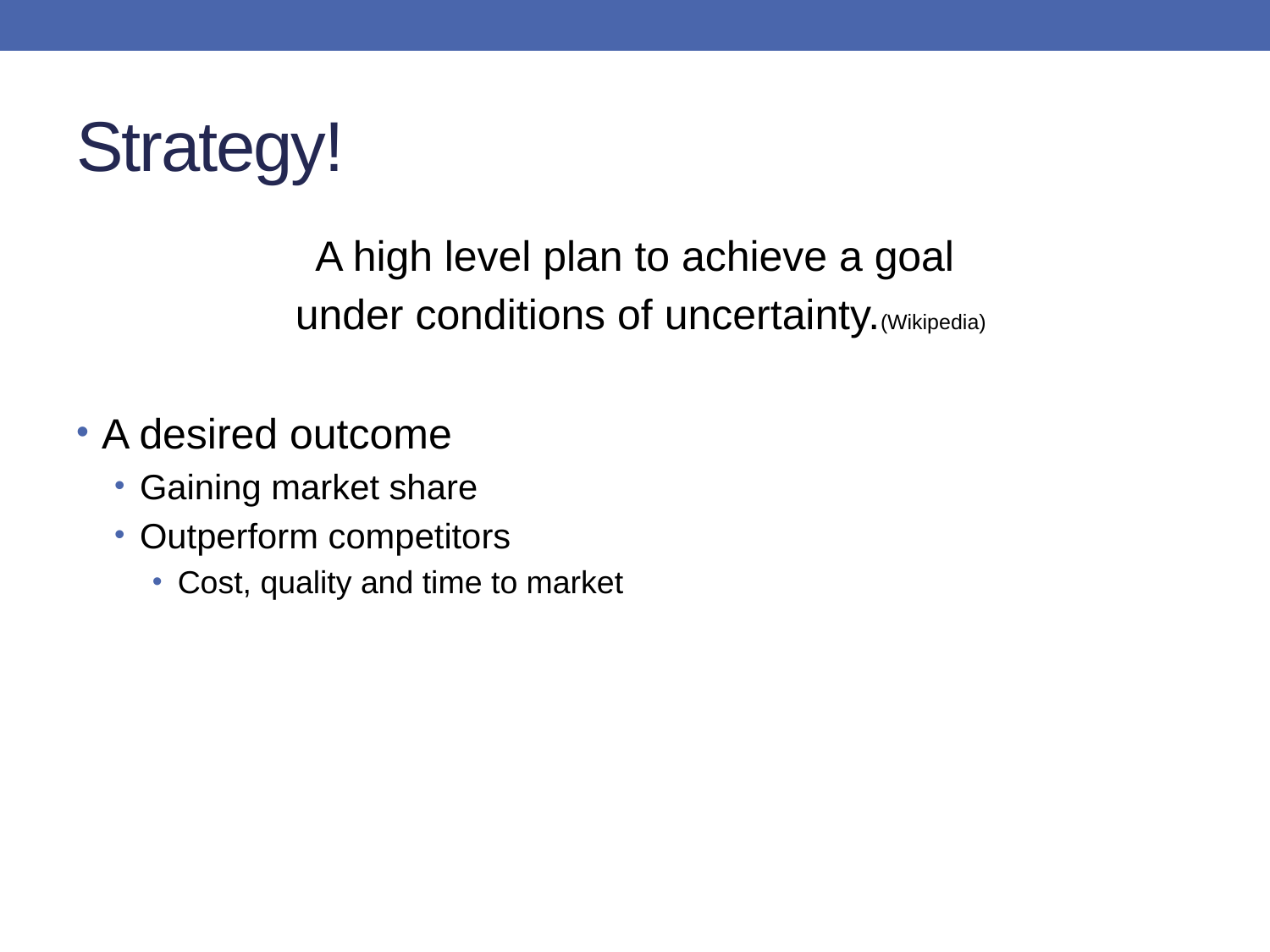

# Strategy!
A high level plan to achieve a goal
 under conditions of uncertainty.(Wikipedia)

A desired outcome
Gaining market share
Outperform competitors
Cost, quality and time to market